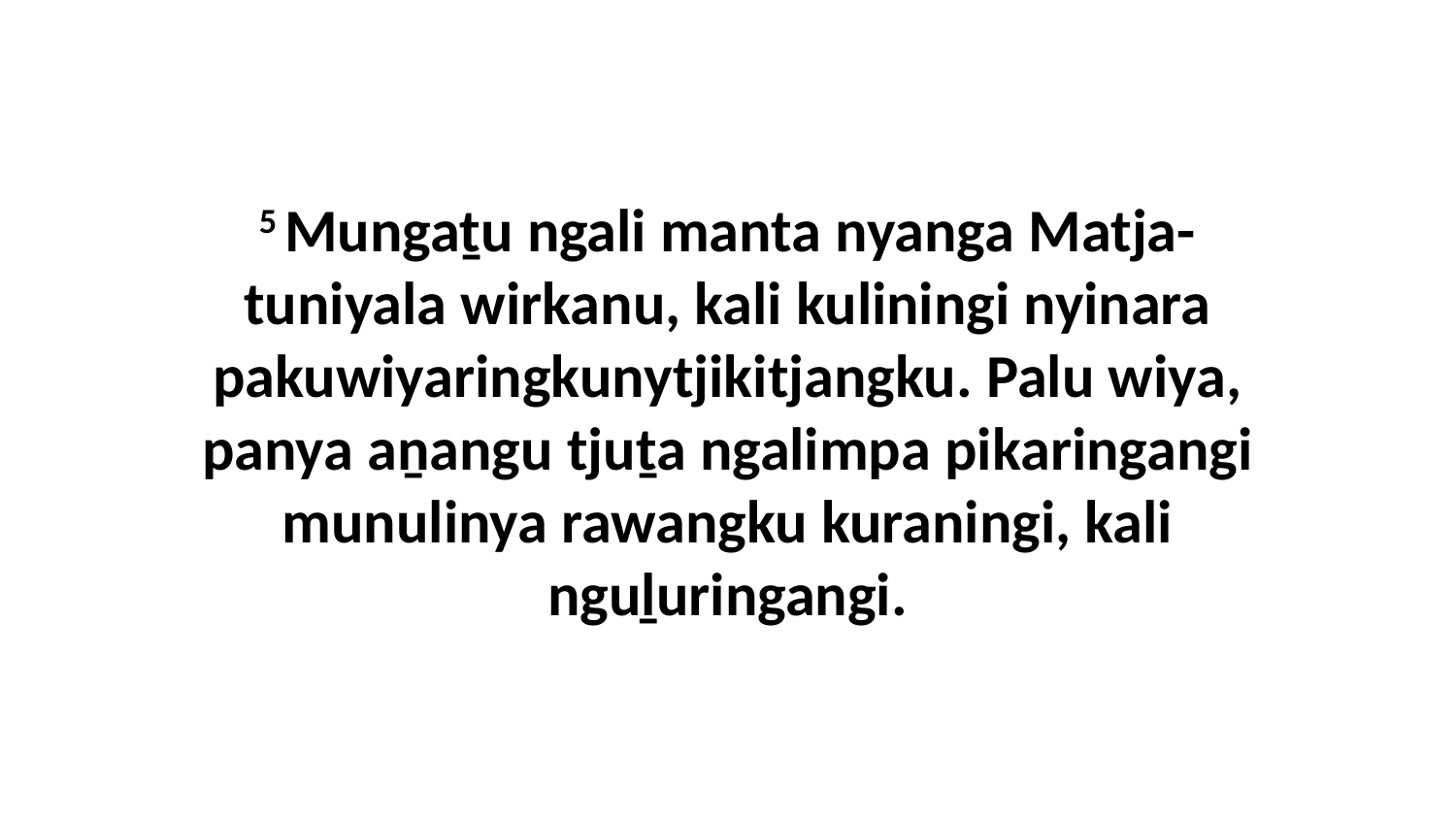

5 Mungaṯu ngali manta nyanga Matja-tuniyala wirkanu, kali kuliningi nyinara pakuwiyaringkunytjikitjangku. Palu wiya, panya aṉangu tjuṯa ngalimpa pikaringangi munulinya rawangku kuraningi, kali nguḻuringangi.